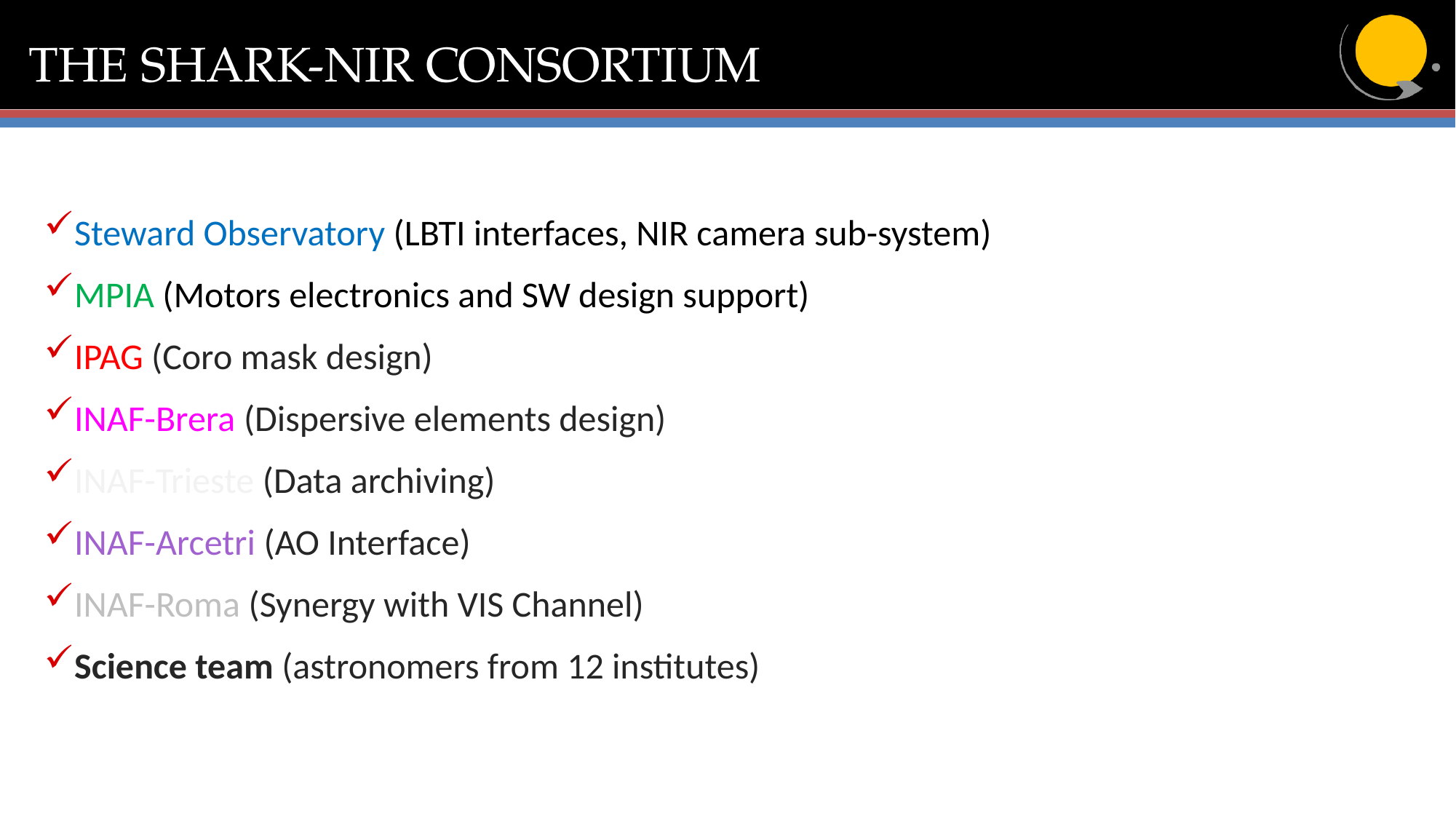

# THE SHARK-NIR CONSORTIUM
Steward Observatory (LBTI interfaces, NIR camera sub-system)
MPIA (Motors electronics and SW design support)
IPAG (Coro mask design)
INAF-Brera (Dispersive elements design)
INAF-Trieste (Data archiving)
INAF-Arcetri (AO Interface)
INAF-Roma (Synergy with VIS Channel)
Science team (astronomers from 12 institutes)